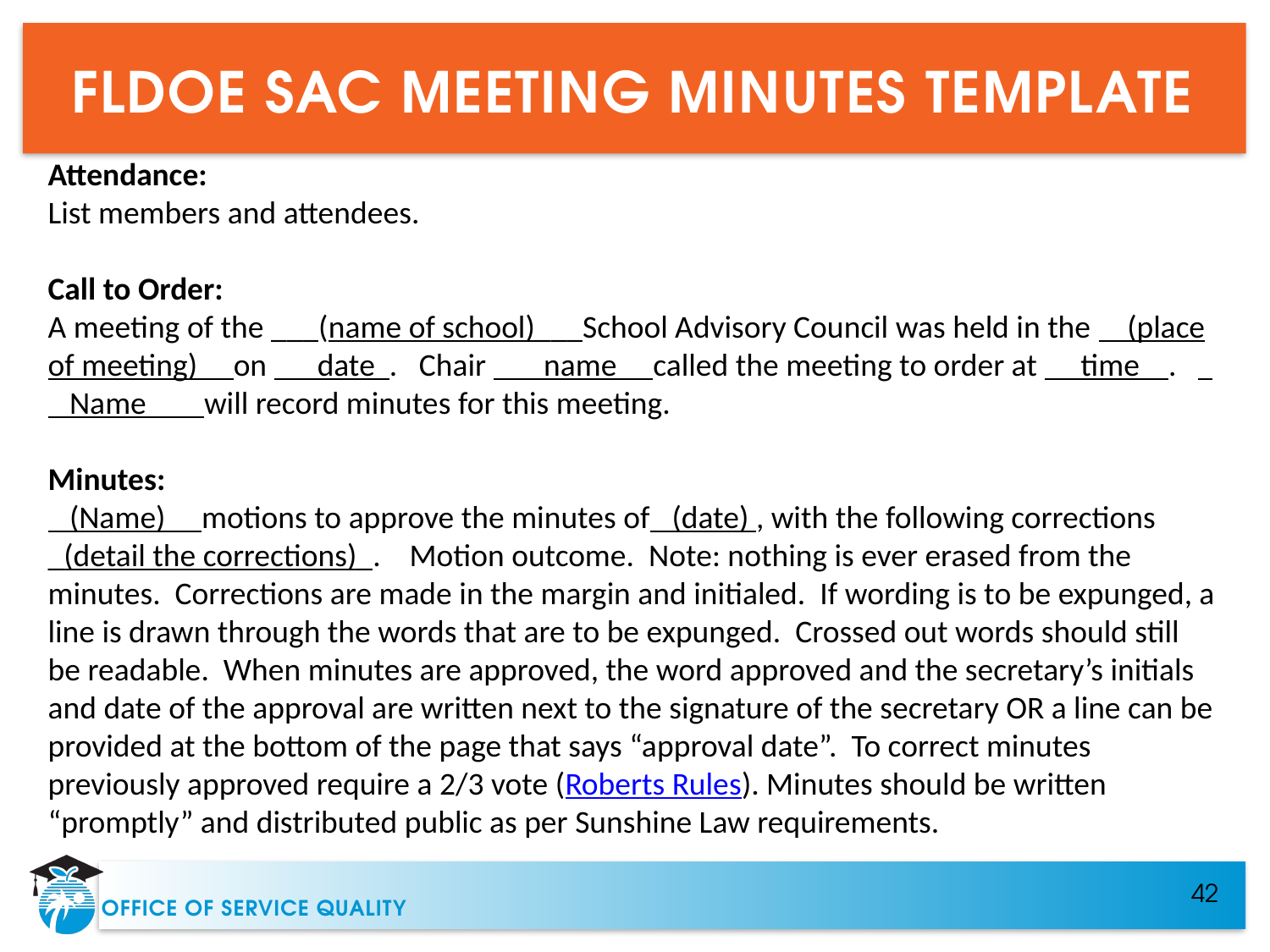

# FLDOE SAC MEETING MINUTES TEMPLATE
Attendance:
List members and attendees.

Call to Order:
A meeting of the ___(name of school)___School Advisory Council was held in the     (place of meeting)     on       date  .   Chair        name     called the meeting to order at      time    .         Name        will record minutes for this meeting.

Minutes:
   (Name)     motions to approve the minutes of   (date) , with the following corrections _(detail the corrections)_.    Motion outcome.  Note: nothing is ever erased from the minutes.  Corrections are made in the margin and initialed.  If wording is to be expunged, a line is drawn through the words that are to be expunged.  Crossed out words should still be readable.  When minutes are approved, the word approved and the secretary’s initials and date of the approval are written next to the signature of the secretary OR a line can be provided at the bottom of the page that says “approval date”.  To correct minutes previously approved require a 2/3 vote (Roberts Rules). Minutes should be written “promptly” and distributed public as per Sunshine Law requirements.

42
OFFICE OF SERVICE QUALITY